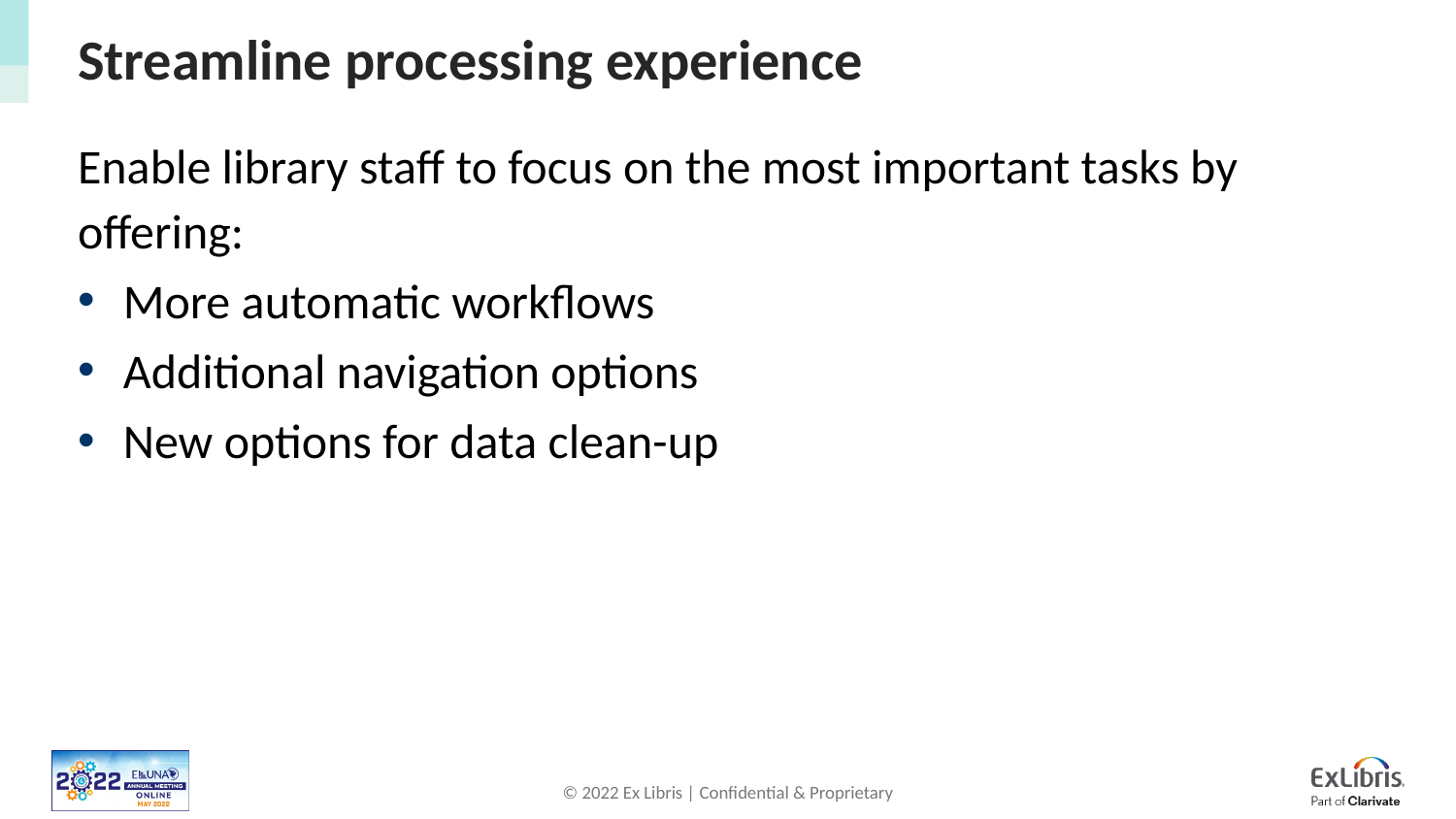

# Streamline processing experience
Enable library staff to focus on the most important tasks by offering:
More automatic workflows
Additional navigation options
New options for data clean-up